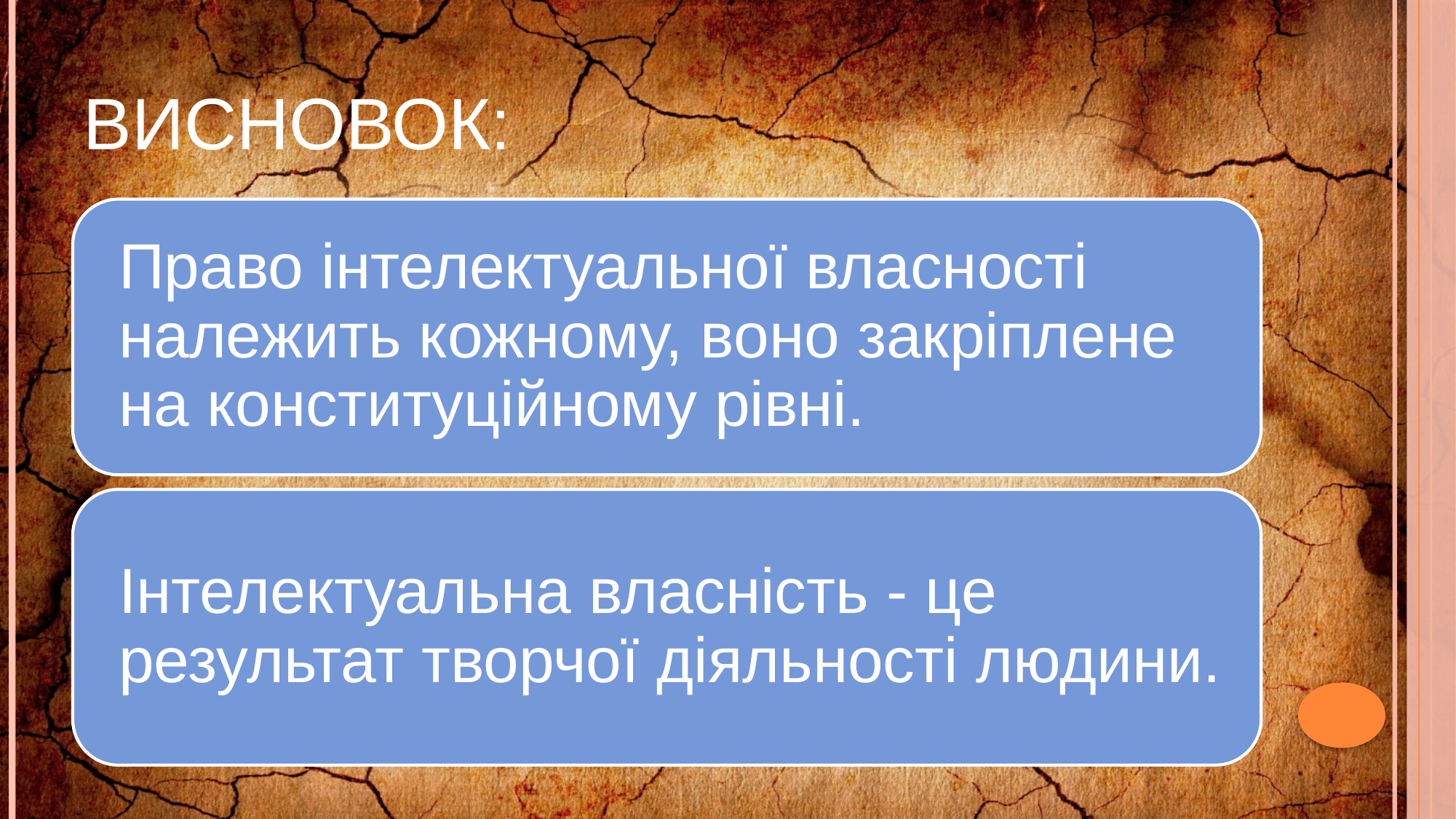

# Висновок:
Право інтелектуальної власності належить кожному, воно закріплене на конституційному рівні.
Інтелектуальна власність - це результат творчої діяльності людини.